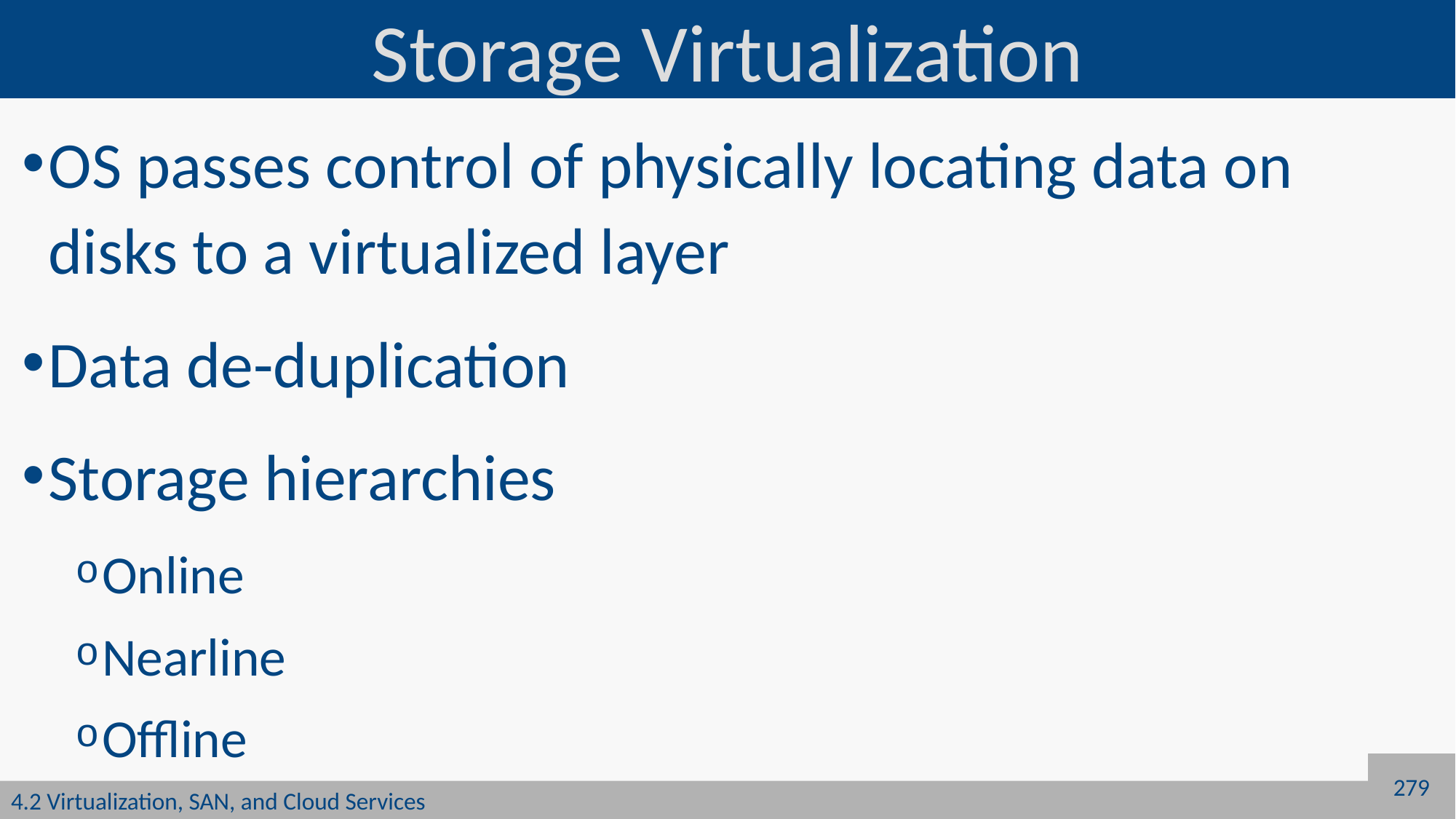

# Storage Virtualization
OS passes control of physically locating data on disks to a virtualized layer
Data de-duplication
Storage hierarchies
Online
Nearline
Offline
279
4.2 Virtualization, SAN, and Cloud Services